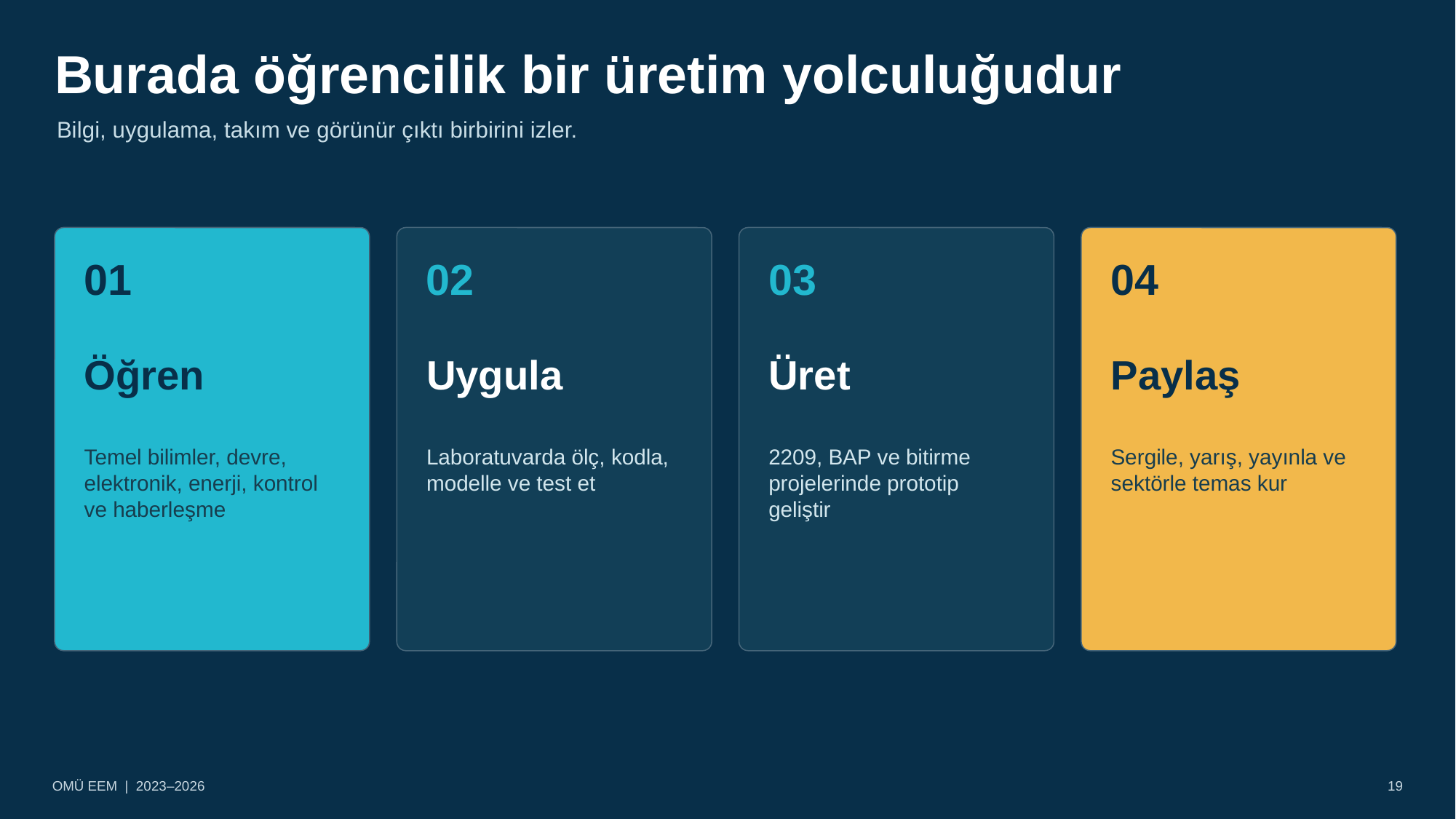

Burada öğrencilik bir üretim yolculuğudur
Bilgi, uygulama, takım ve görünür çıktı birbirini izler.

01
02
03
04
Öğren
Uygula
Üret
Paylaş
Temel bilimler, devre, elektronik, enerji, kontrol ve haberleşme
Laboratuvarda ölç, kodla, modelle ve test et
2209, BAP ve bitirme projelerinde prototip geliştir
Sergile, yarış, yayınla ve sektörle temas kur
OMÜ EEM  |  2023–2026
19